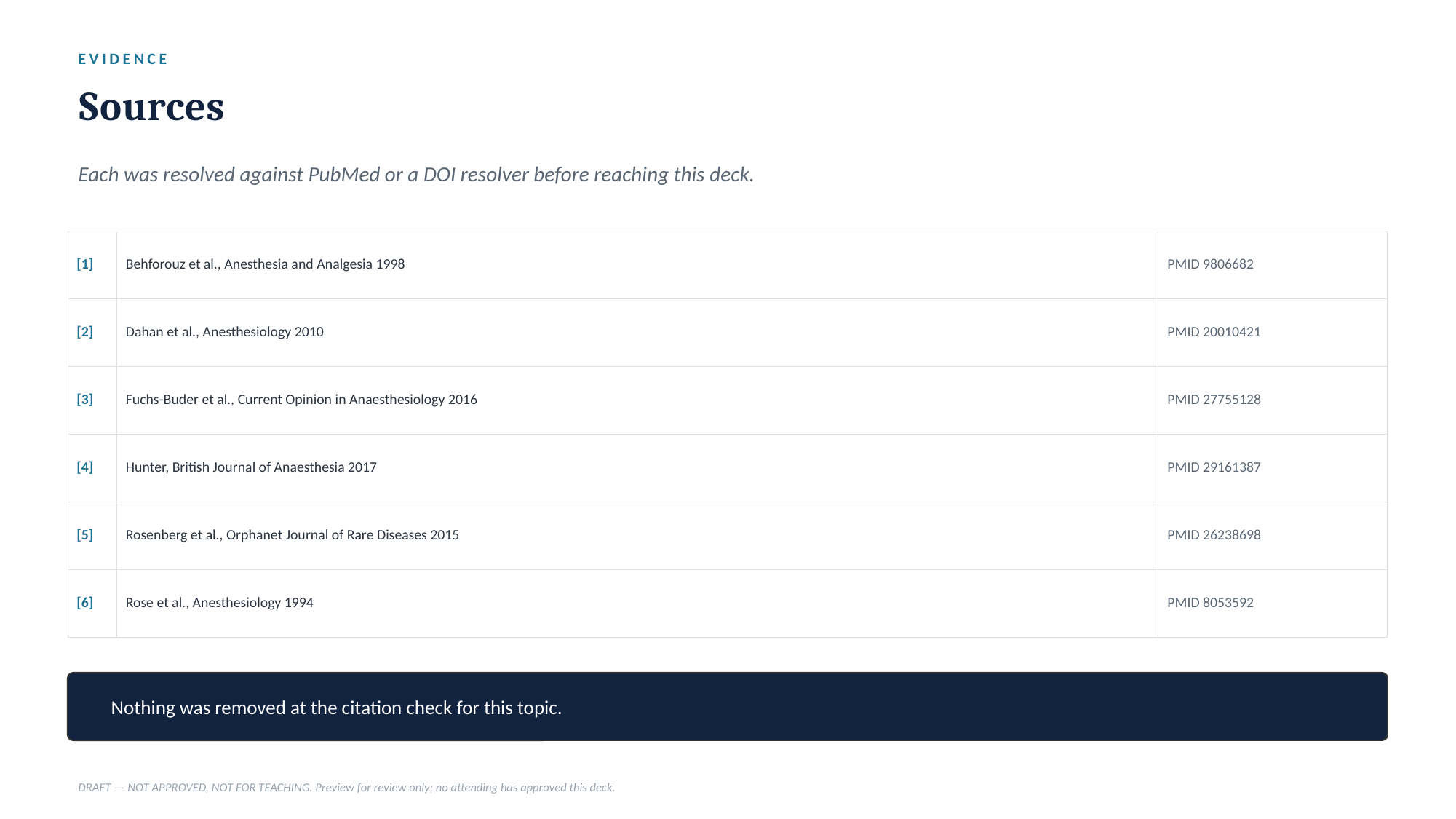

EVIDENCE
Sources
Each was resolved against PubMed or a DOI resolver before reaching this deck.
| [1] | Behforouz et al., Anesthesia and Analgesia 1998 | PMID 9806682 |
| --- | --- | --- |
| [2] | Dahan et al., Anesthesiology 2010 | PMID 20010421 |
| [3] | Fuchs-Buder et al., Current Opinion in Anaesthesiology 2016 | PMID 27755128 |
| [4] | Hunter, British Journal of Anaesthesia 2017 | PMID 29161387 |
| [5] | Rosenberg et al., Orphanet Journal of Rare Diseases 2015 | PMID 26238698 |
| [6] | Rose et al., Anesthesiology 1994 | PMID 8053592 |

Nothing was removed at the citation check for this topic.
DRAFT — NOT APPROVED, NOT FOR TEACHING. Preview for review only; no attending has approved this deck.